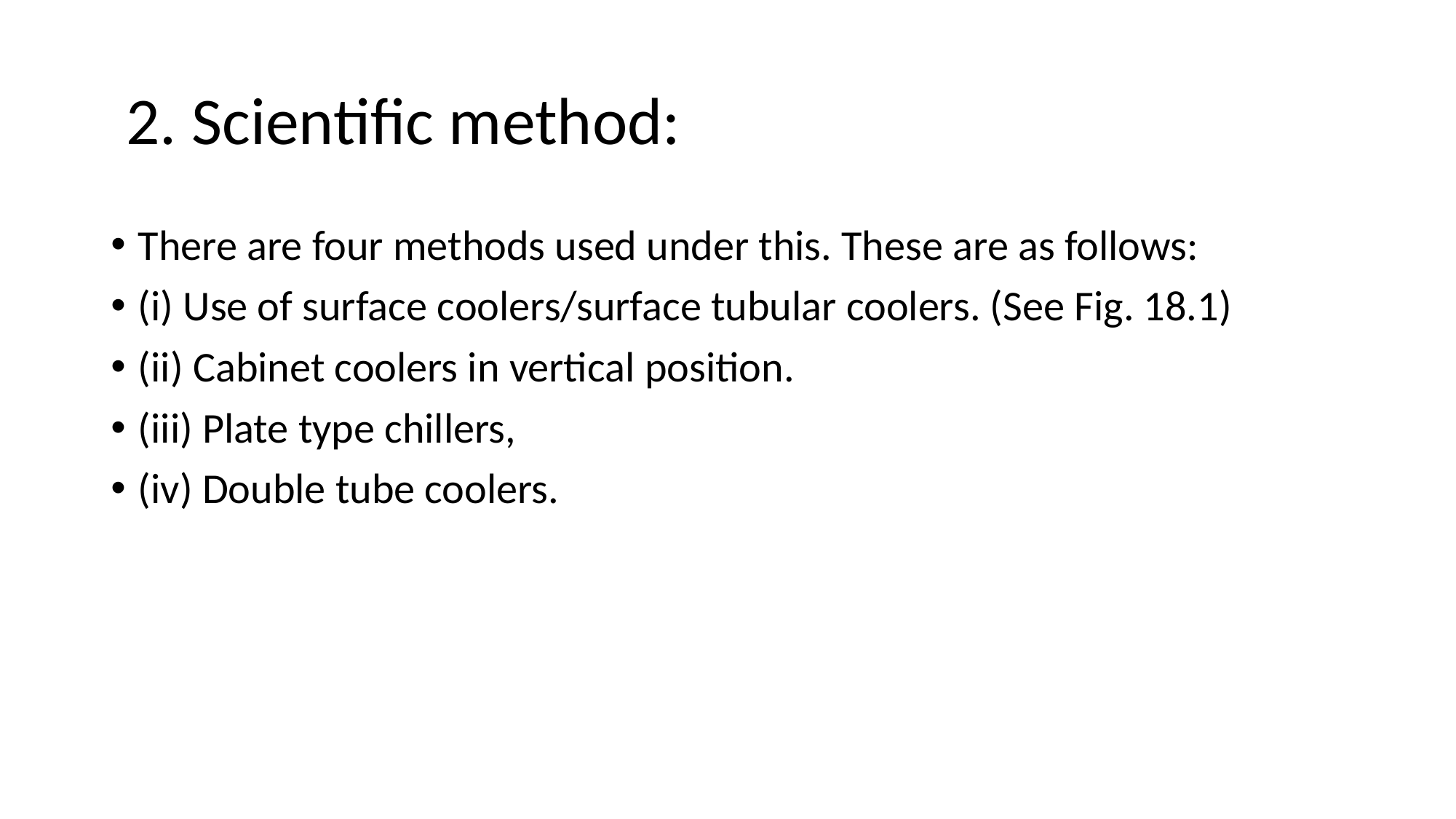

# 2. Scientific method:
There are four methods used under this. These are as follows:
(i) Use of surface coolers/surface tubular coolers. (See Fig. 18.1)
(ii) Cabinet coolers in vertical position.
(iii) Plate type chillers,
(iv) Double tube coolers.